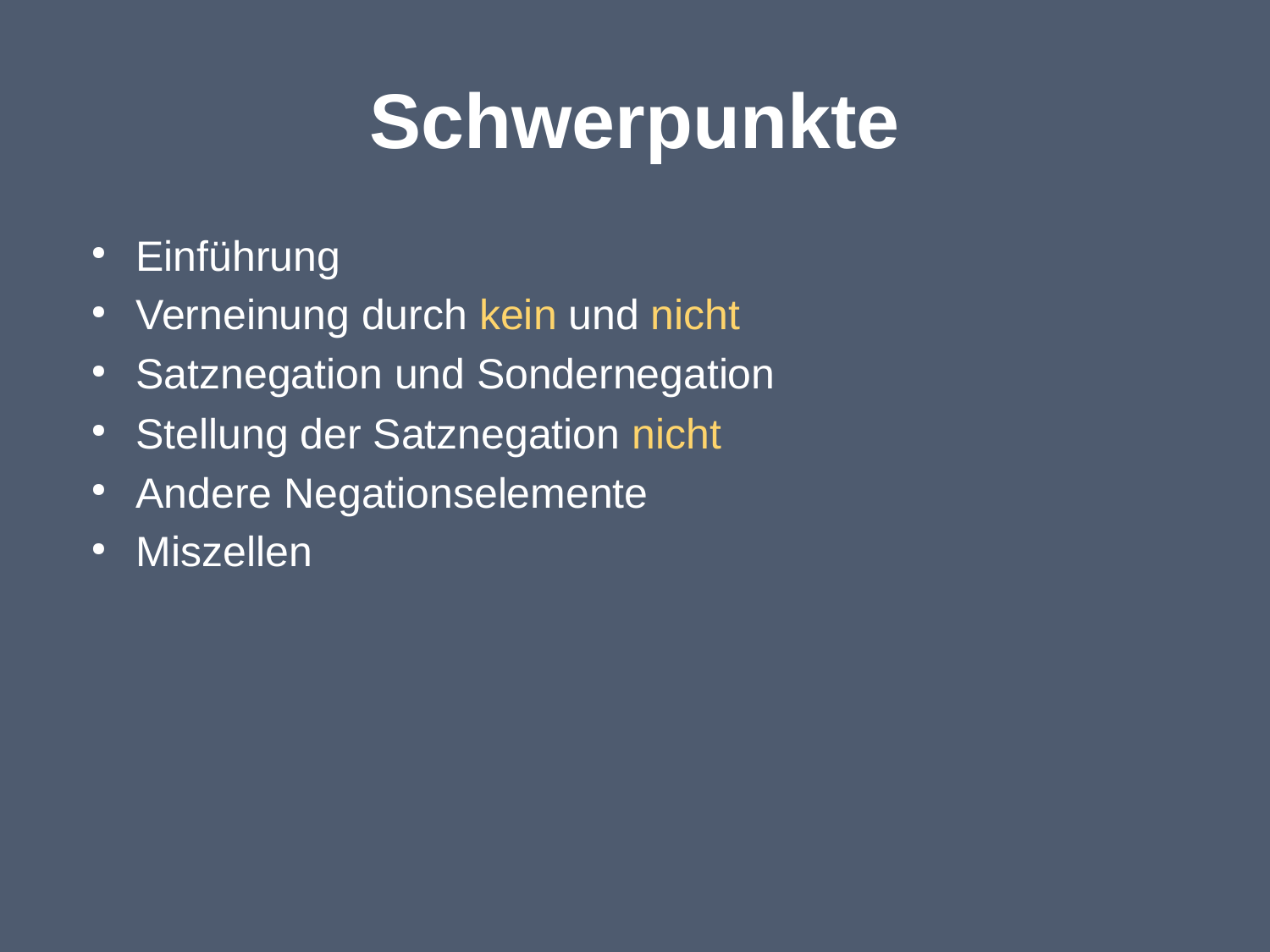

# Schwerpunkte
Einführung
Verneinung durch kein und nicht
Satznegation und Sondernegation
Stellung der Satznegation nicht
Andere Negationselemente
Miszellen